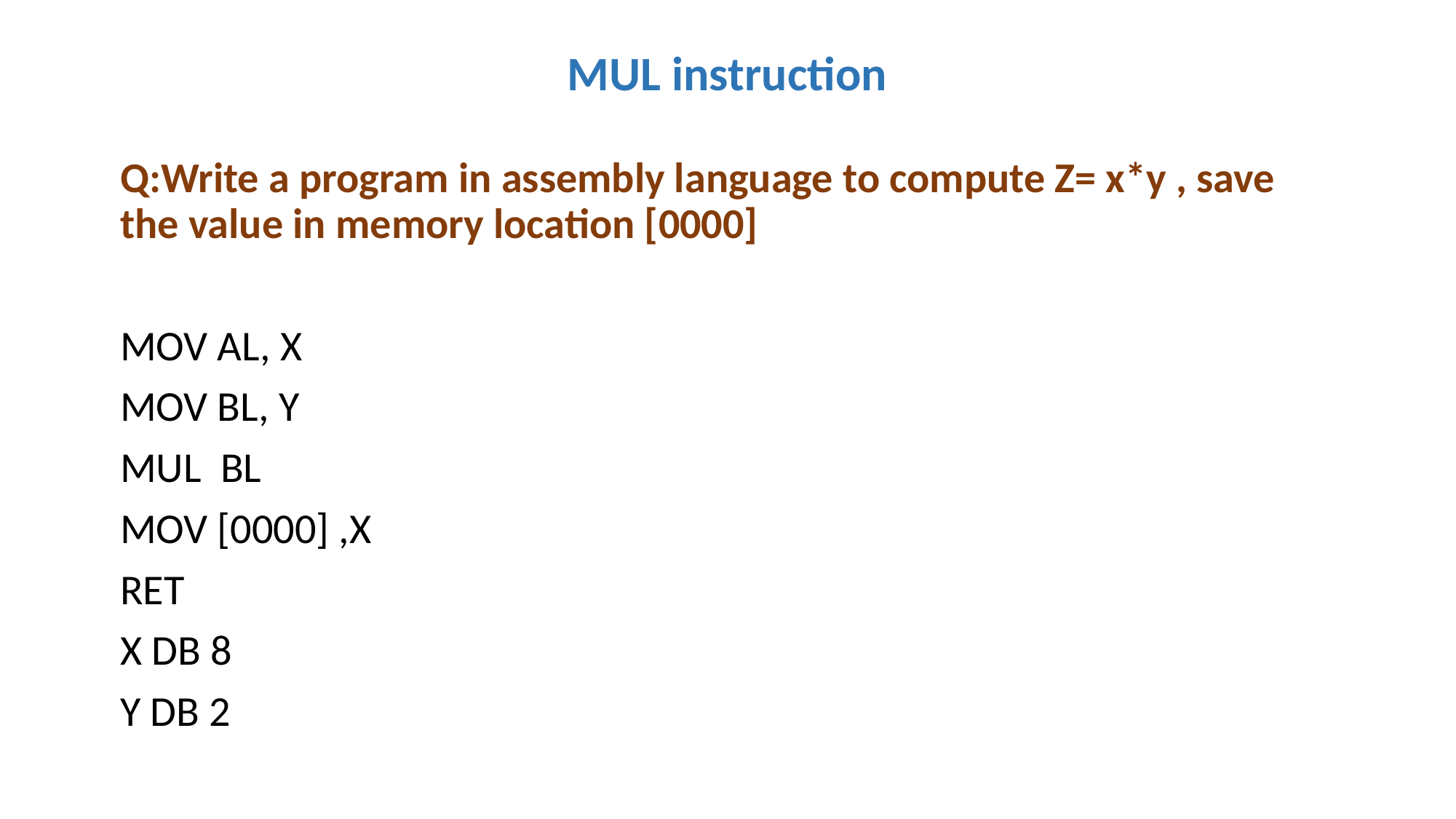

# MUL instruction
Q:Write a program in assembly language to compute Z= x*y , save the value in memory location [0000]

MOV AL, X
MOV BL, Y
MUL  BL
MOV [0000] ,X
RET
X DB 8
Y DB 2